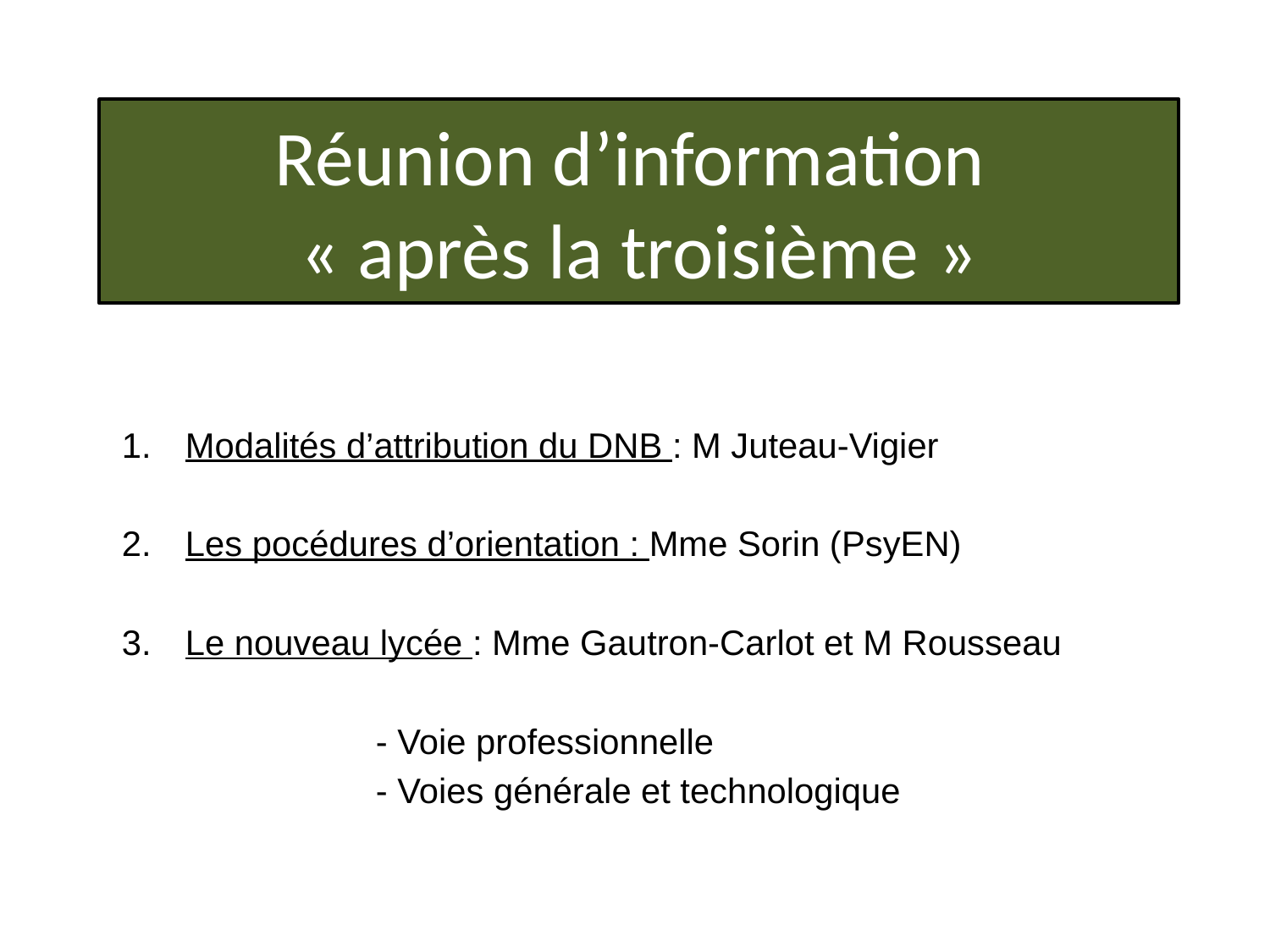

# Réunion d’information « après la troisième »

Modalités d’attribution du DNB : M Juteau-Vigier

Les pocédures d’orientation : Mme Sorin (PsyEN)

Le nouveau lycée : Mme Gautron-Carlot et M Rousseau

		- Voie professionnelle
		- Voies générale et technologique